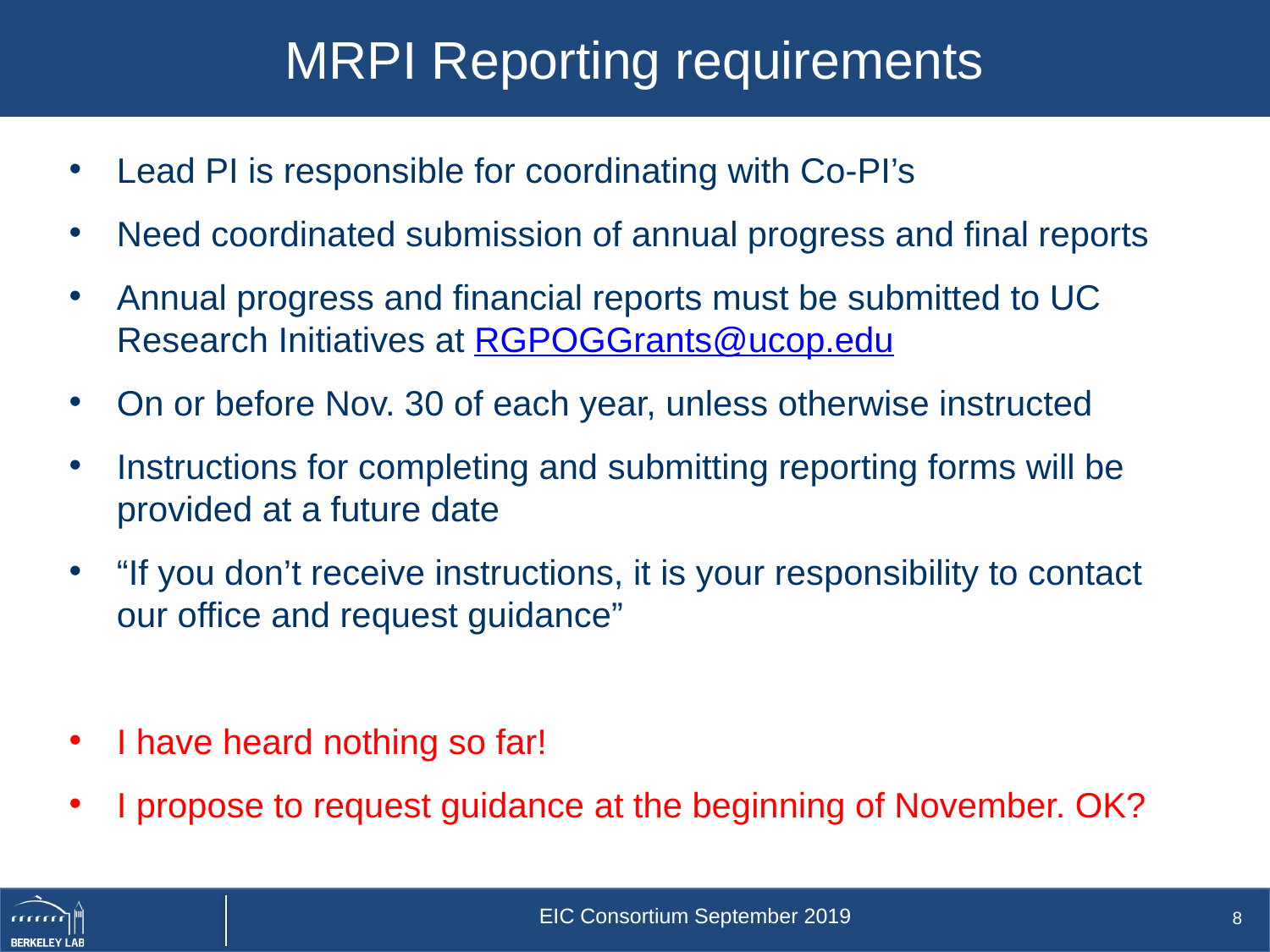

# MRPI Reporting requirements
Lead PI is responsible for coordinating with Co-PI’s
Need coordinated submission of annual progress and final reports
Annual progress and financial reports must be submitted to UC Research Initiatives at RGPOGGrants@ucop.edu
On or before Nov. 30 of each year, unless otherwise instructed
Instructions for completing and submitting reporting forms will be provided at a future date
“If you don’t receive instructions, it is your responsibility to contact our office and request guidance”

I have heard nothing so far!
I propose to request guidance at the beginning of November. OK?